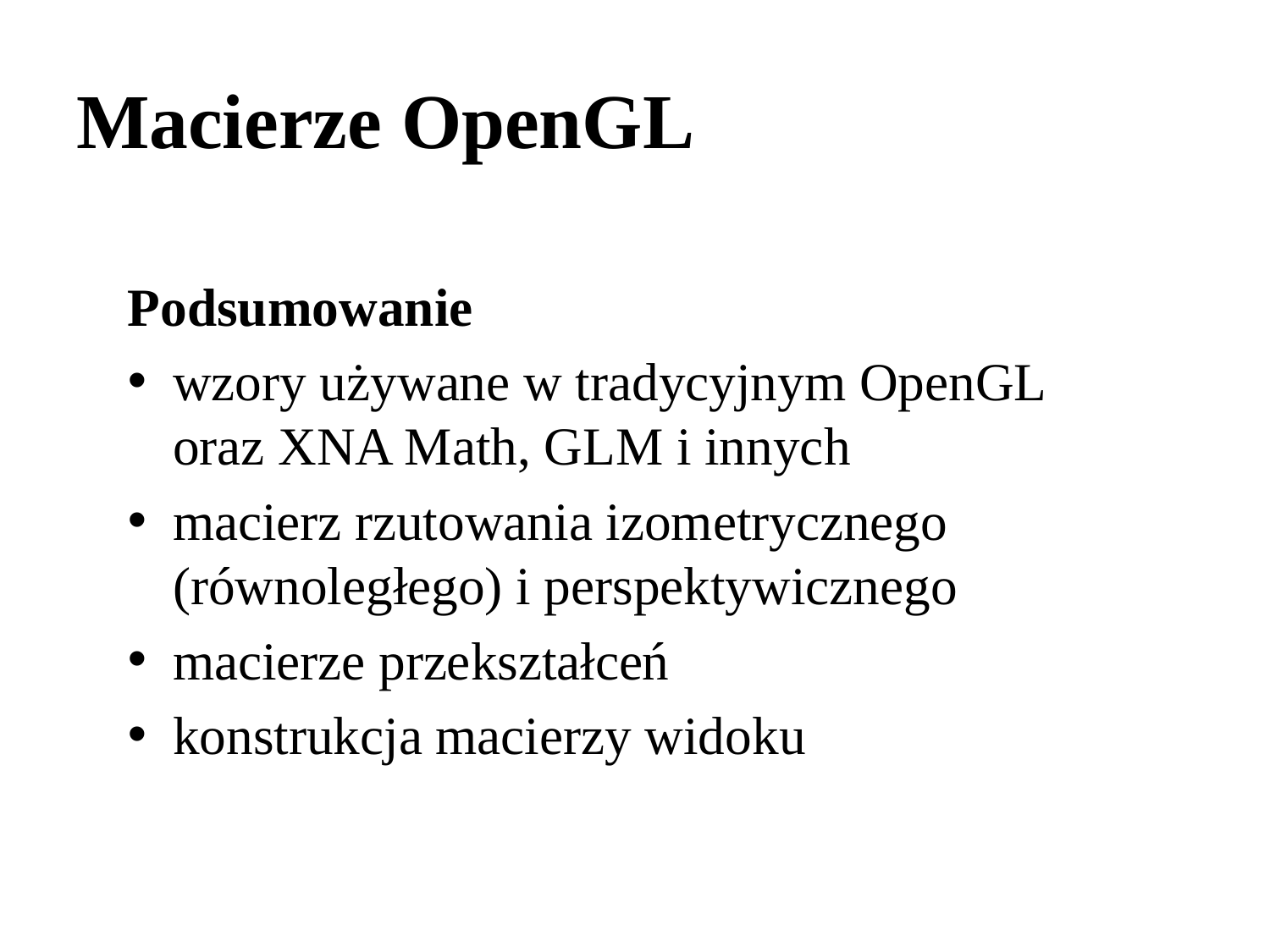

# Macierze OpenGL
Podsumowanie
wzory używane w tradycyjnym OpenGL
oraz XNA Math, GLM i innych
macierz rzutowania izometrycznego (równoległego) i perspektywicznego
macierze przekształceń
konstrukcja macierzy widoku